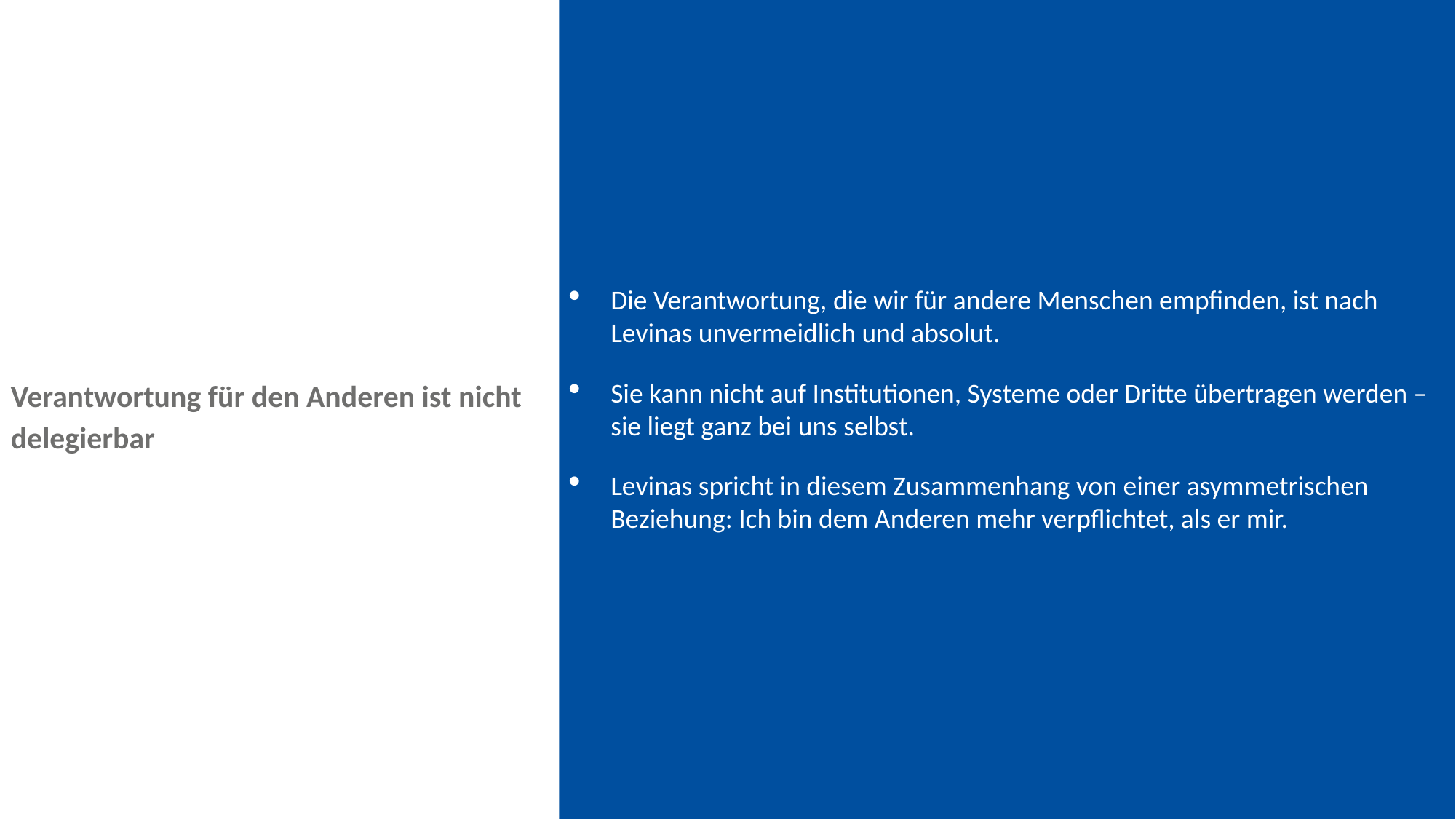

Die Verantwortung, die wir für andere Menschen empfinden, ist nach Levinas unvermeidlich und absolut.
Sie kann nicht auf Institutionen, Systeme oder Dritte übertragen werden – sie liegt ganz bei uns selbst.
Levinas spricht in diesem Zusammenhang von einer asymmetrischen Beziehung: Ich bin dem Anderen mehr verpflichtet, als er mir.

Verantwortung für den Anderen ist nicht delegierbar